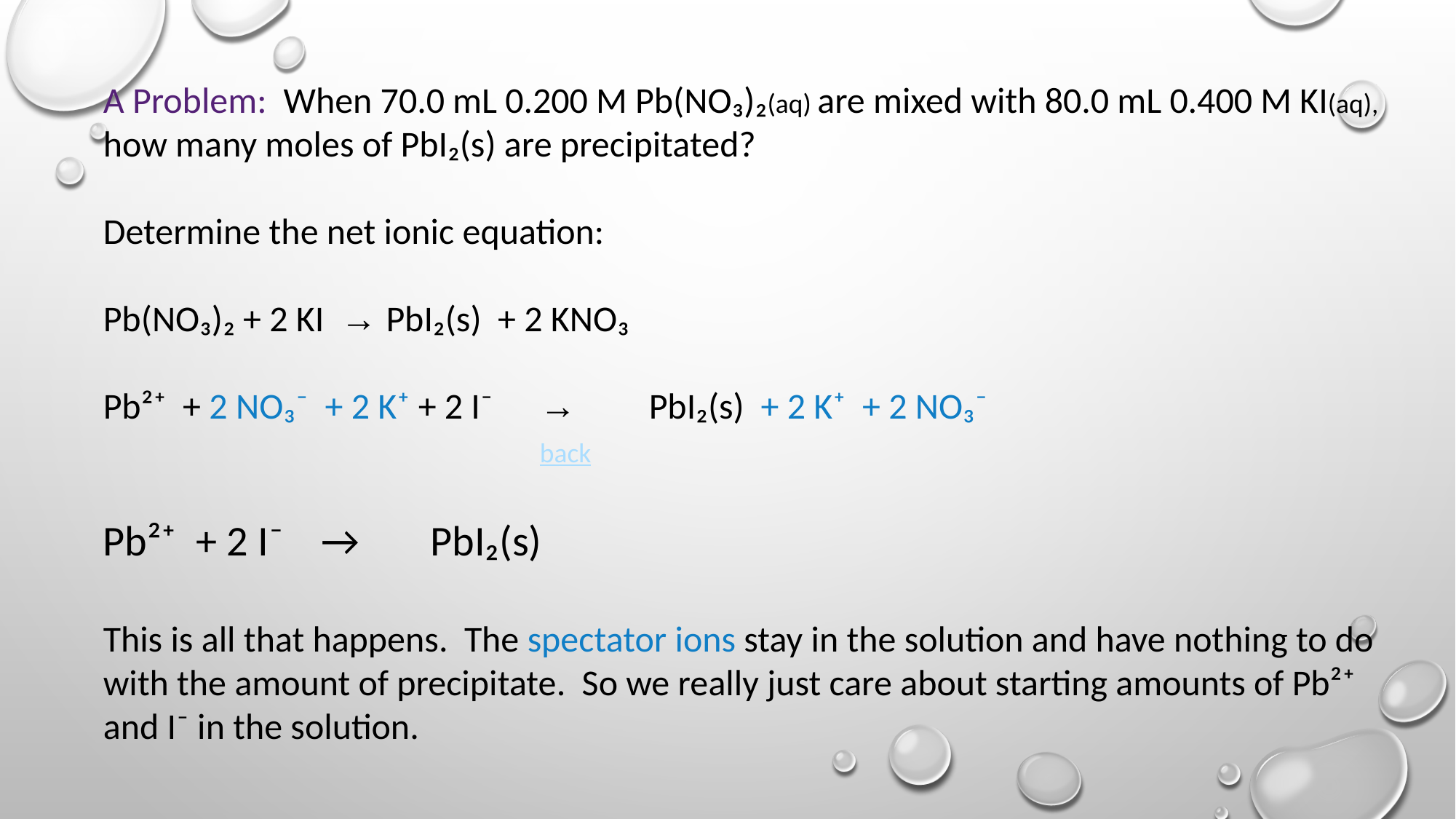

A Problem:  When 70.0 mL 0.200 M Pb(NO₃)₂(aq) are mixed with 80.0 mL 0.400 M KI(aq), how many moles of PbI₂(s) are precipitated?

Determine the net ionic equation:

Pb(NO₃)₂ + 2 KI  → PbI₂(s)  + 2 KNO₃

Pb²⁺  + 2 NO₃⁻  + 2 K⁺ + 2 I⁻ 	→	PbI₂(s)  + 2 K⁺  + 2 NO₃⁻							back

Pb²⁺  + 2 I⁻ 	→	PbI₂(s)

This is all that happens.  The spectator ions stay in the solution and have nothing to do with the amount of precipitate.  So we really just care about starting amounts of Pb²⁺ and I⁻ in the solution.